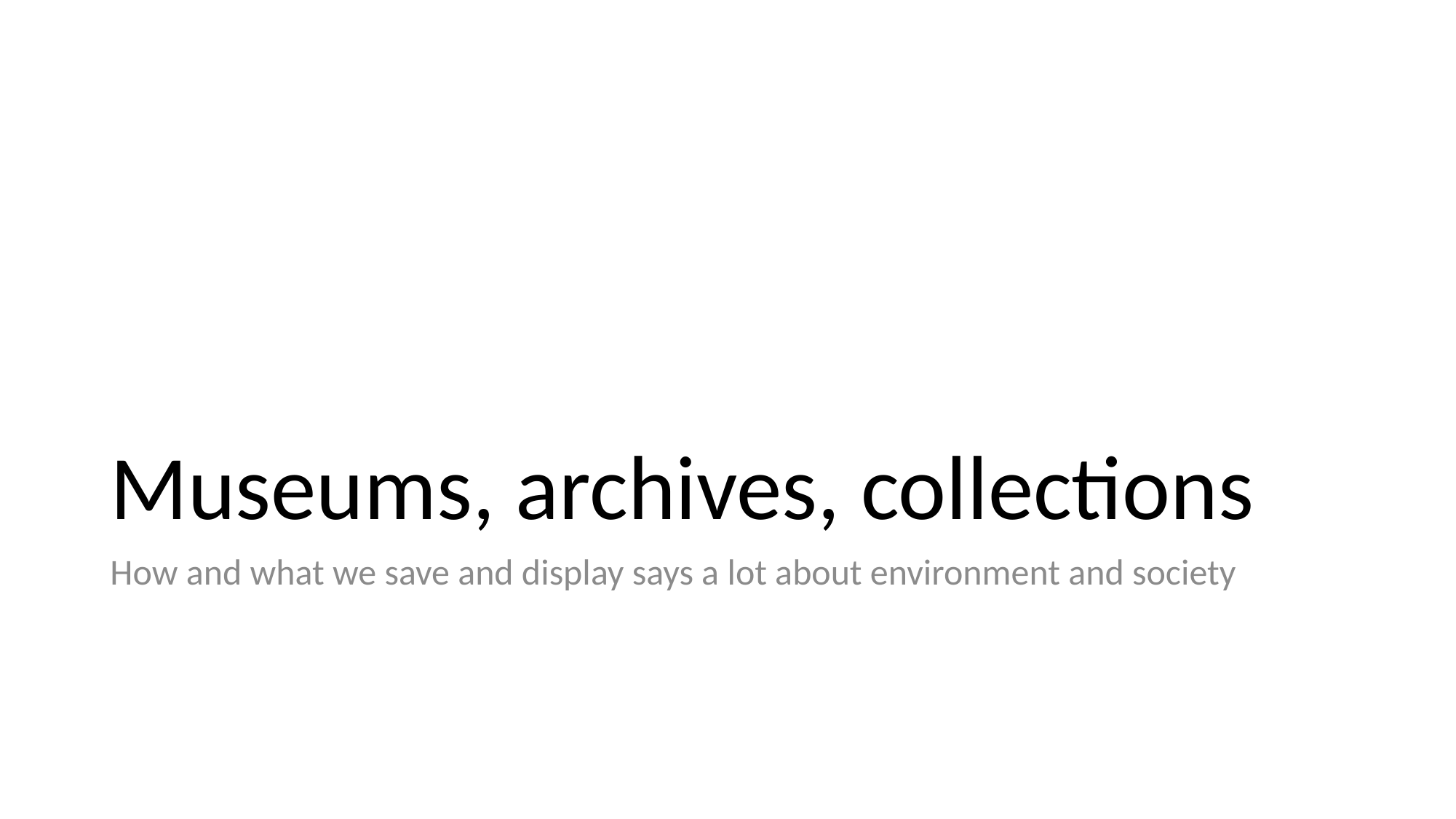

# Museums, archives, collections
How and what we save and display says a lot about environment and society